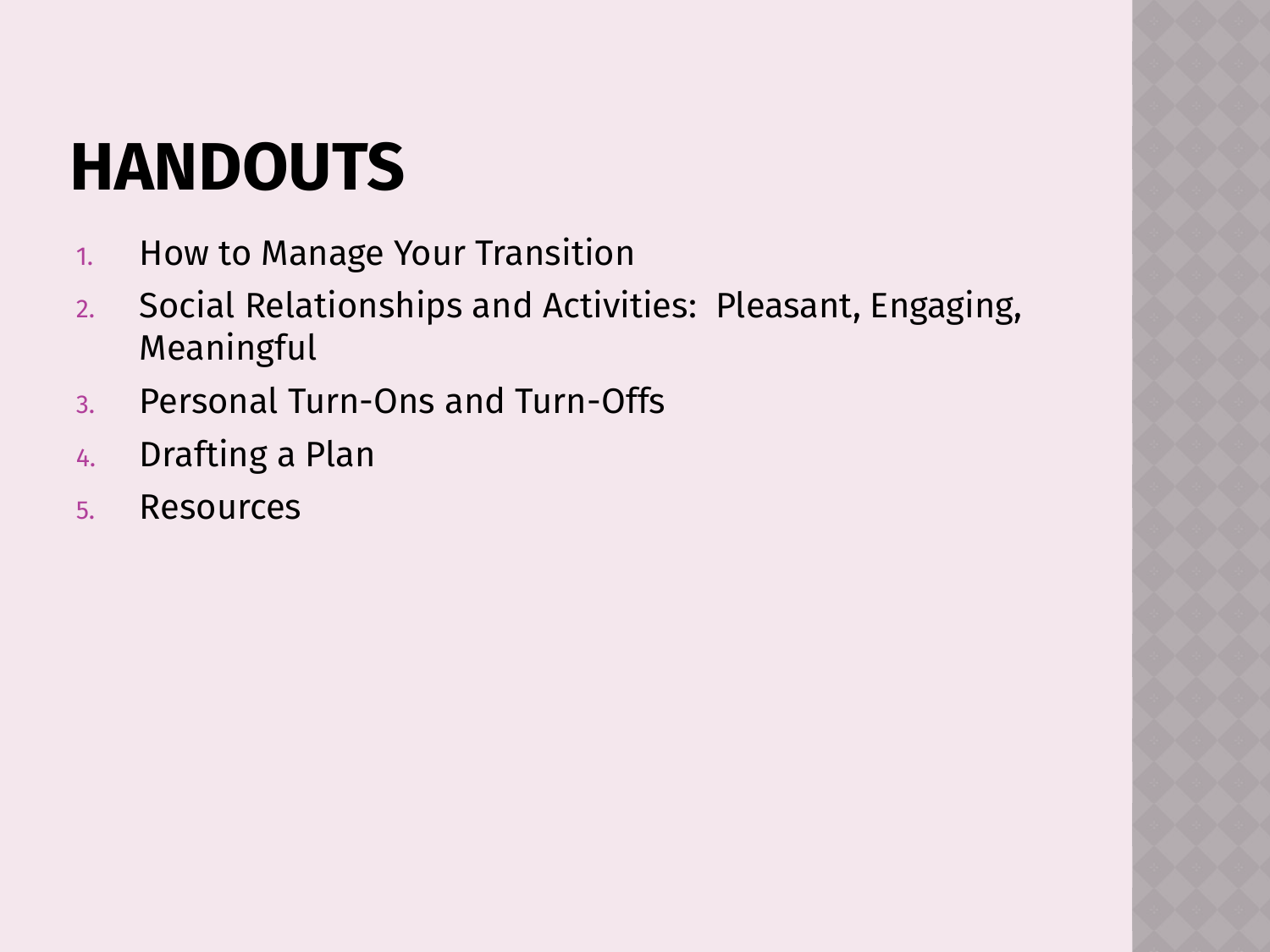

# handouts
How to Manage Your Transition
Social Relationships and Activities:  Pleasant, Engaging, Meaningful
Personal Turn-Ons and Turn-Offs
Drafting a Plan
Resources